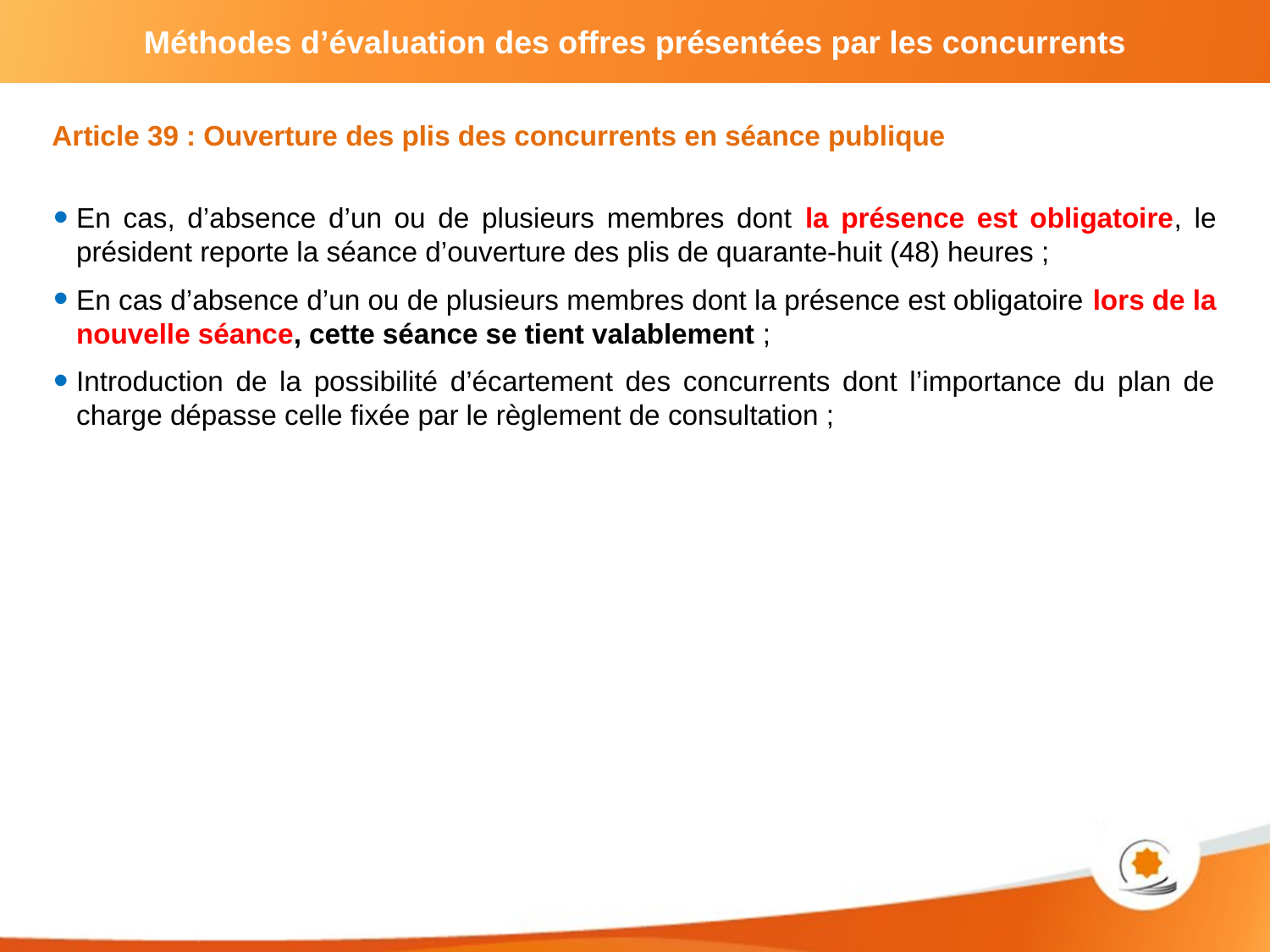

Article 39 : Ouverture des plis des concurrents en séance publique
En cas, d’absence d’un ou de plusieurs membres dont la présence est obligatoire, le président reporte la séance d’ouverture des plis de quarante-huit (48) heures ;
En cas d’absence d’un ou de plusieurs membres dont la présence est obligatoire lors de la nouvelle séance, cette séance se tient valablement ;
Introduction de la possibilité d’écartement des concurrents dont l’importance du plan de charge dépasse celle fixée par le règlement de consultation ;